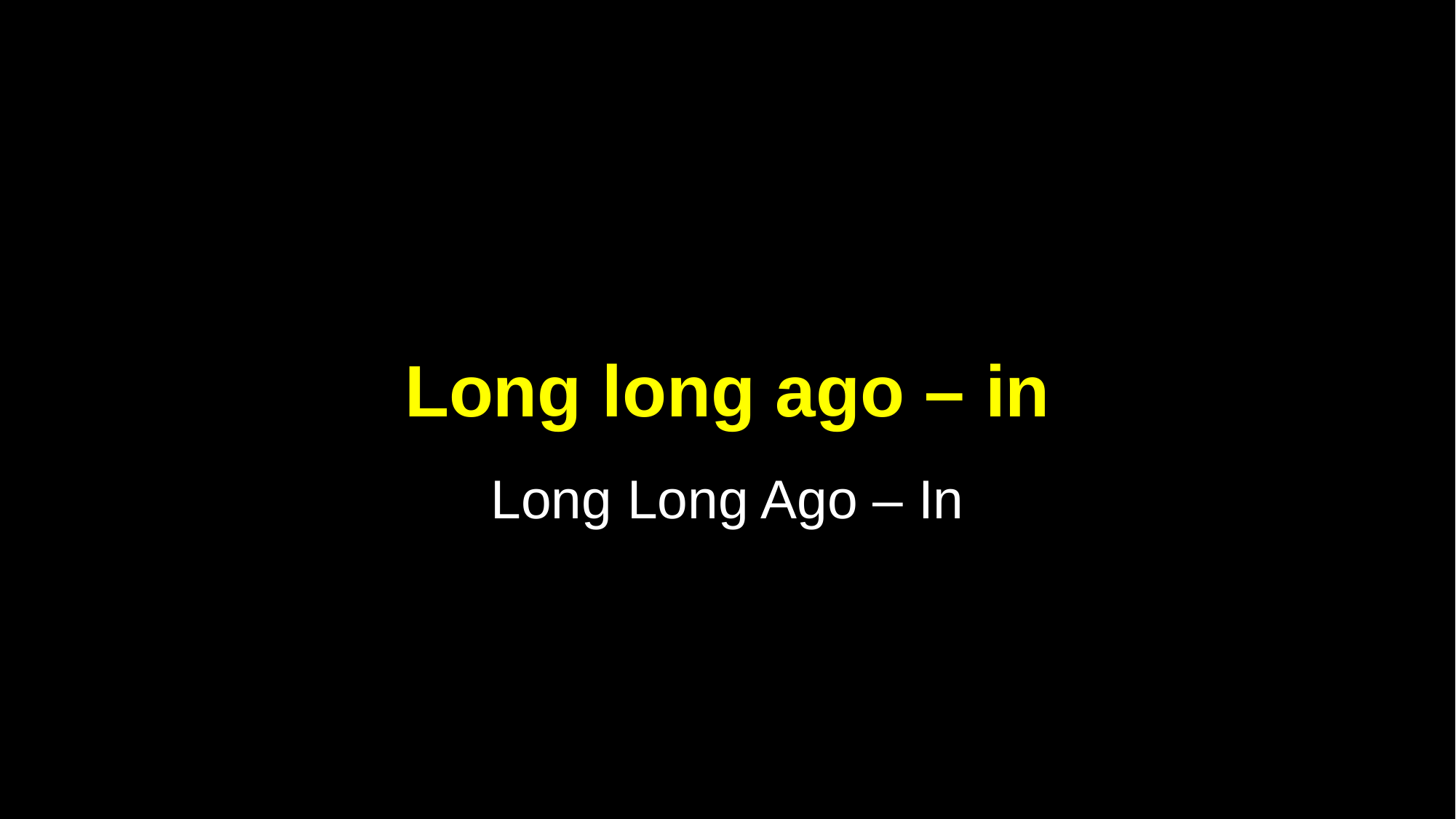

Long long ago – in
Long Long Ago – In